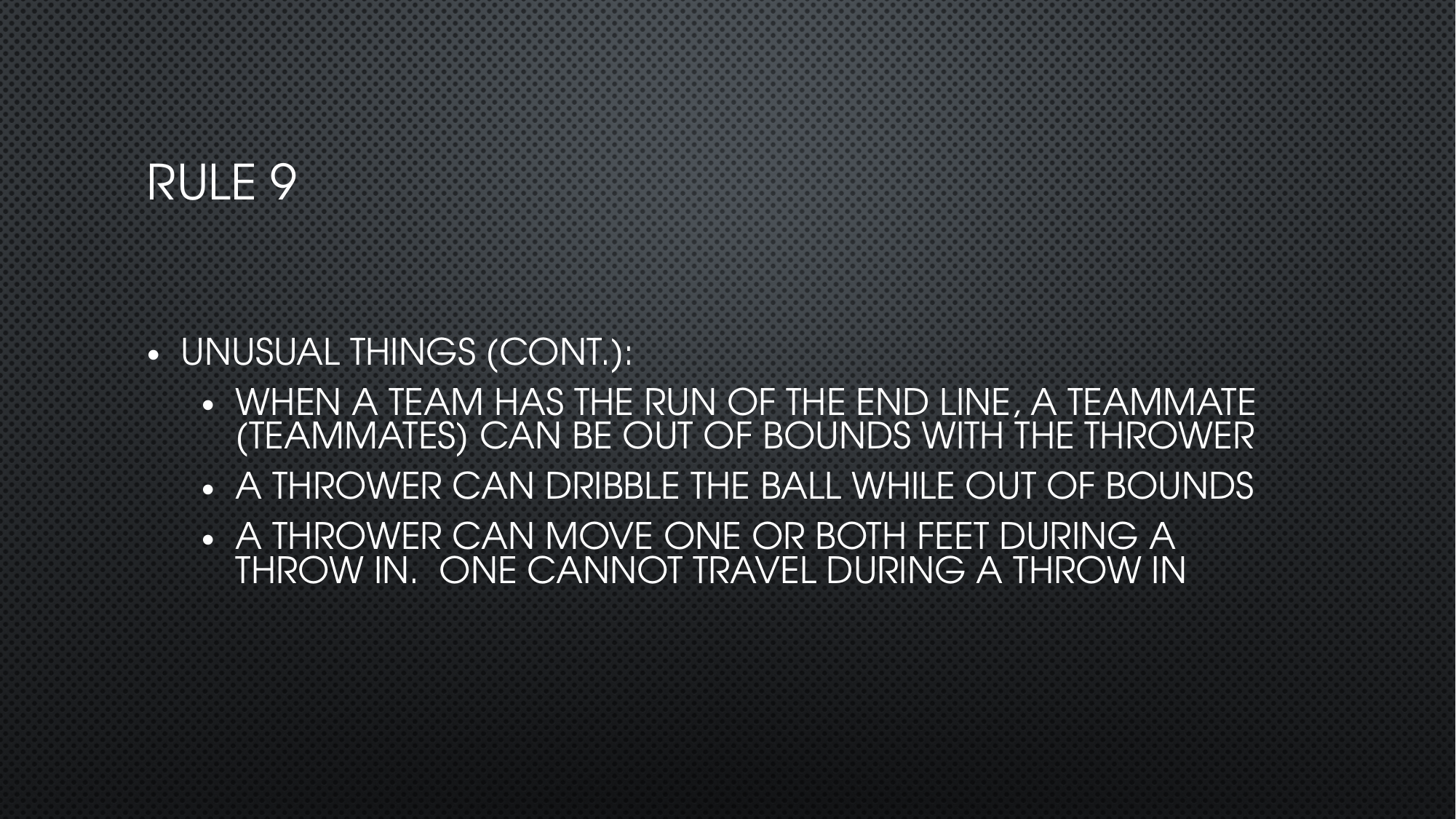

RULE 9
Unusual things (cont.):
When a team has the run of the end line, a teammate (teammates) can be out of bounds with the thrower
A thrower can dribble the ball while out of bounds
A thrower can move one or both feet during a throw in.  One cannot travel during a throw in